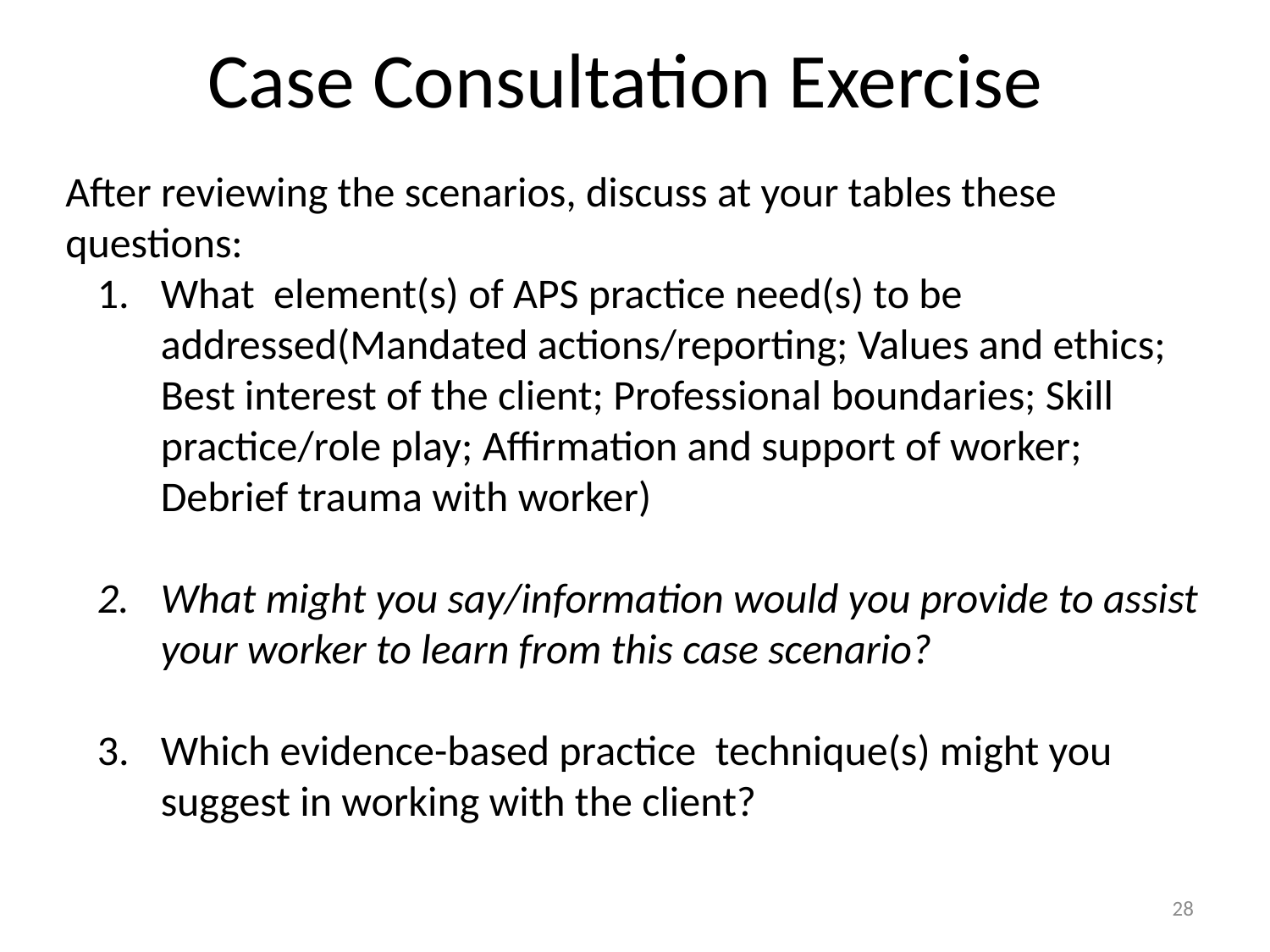

# Case Consultation Exercise
After reviewing the scenarios, discuss at your tables these questions:
What  element(s) of APS practice need(s) to be addressed(Mandated actions/reporting; Values and ethics; Best interest of the client; Professional boundaries; Skill practice/role play; Affirmation and support of worker; Debrief trauma with worker)

What might you say/information would you provide to assist your worker to learn from this case scenario?

Which evidence-based practice  technique(s) might you suggest in working with the client?
28